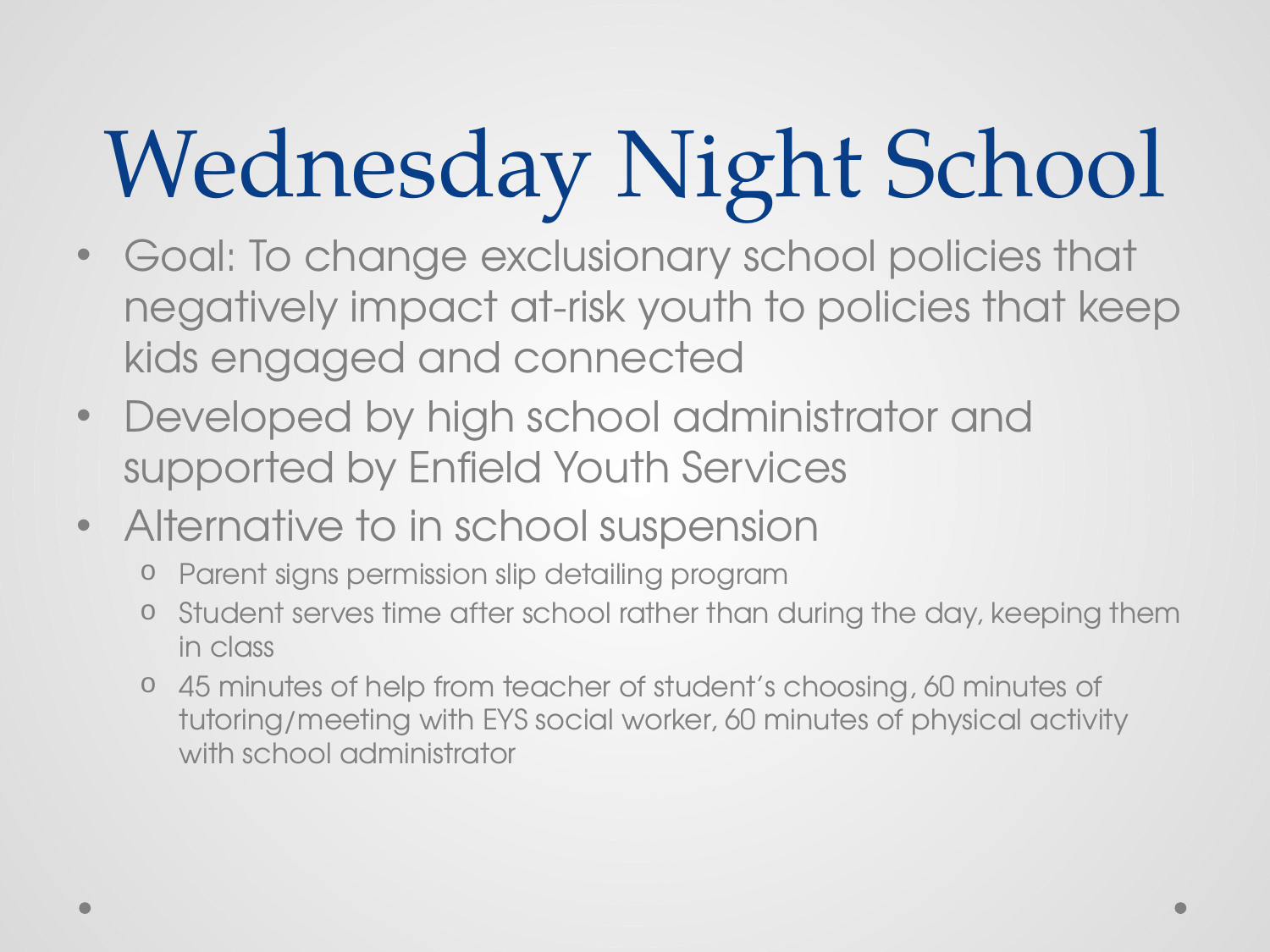

# Wednesday Night School
Goal: To change exclusionary school policies that negatively impact at-risk youth to policies that keep kids engaged and connected
Developed by high school administrator and supported by Enfield Youth Services
Alternative to in school suspension
Parent signs permission slip detailing program
Student serves time after school rather than during the day, keeping them in class
45 minutes of help from teacher of student’s choosing, 60 minutes of tutoring/meeting with EYS social worker, 60 minutes of physical activity with school administrator